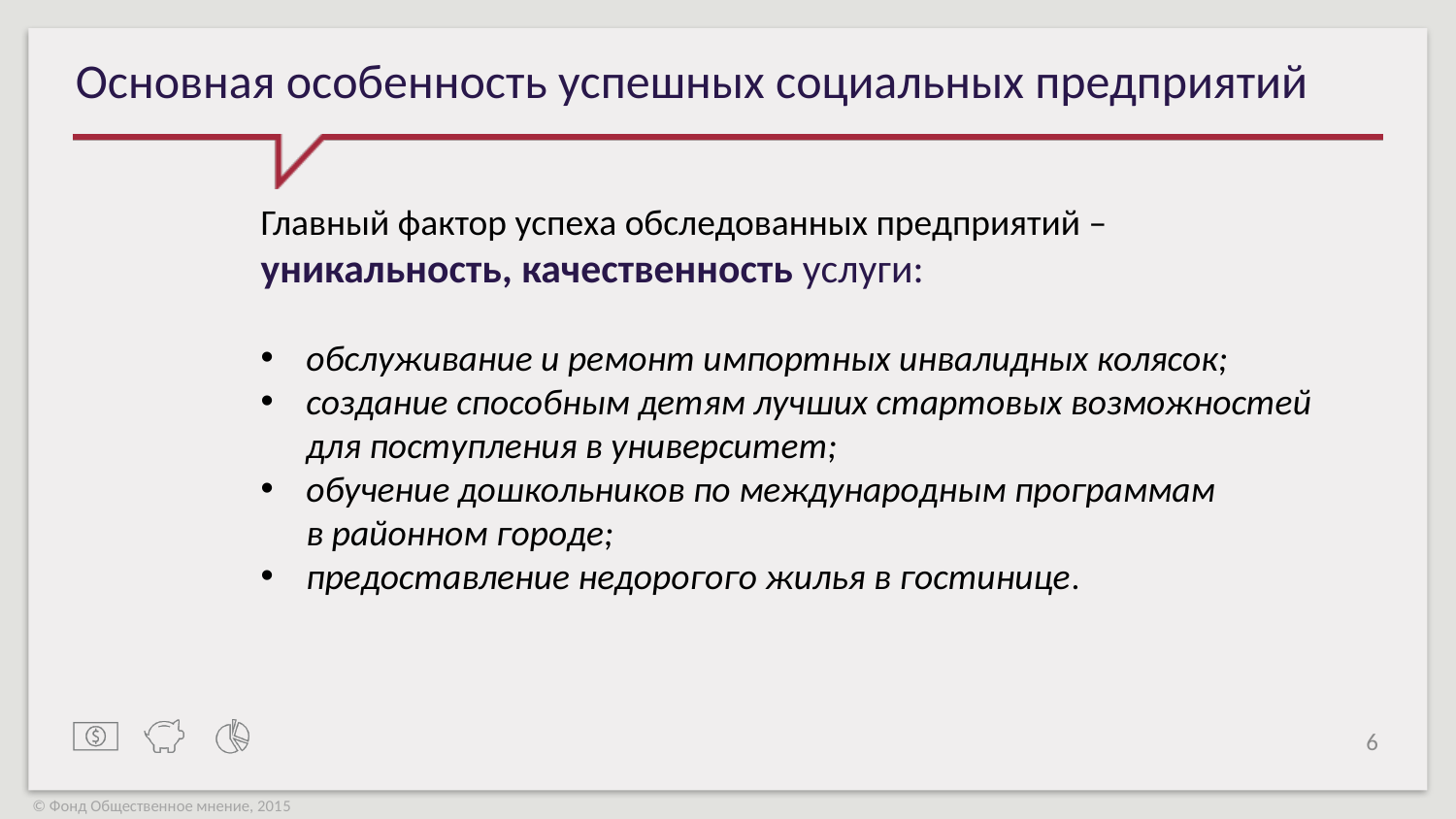

# Основная особенность успешных социальных предприятий
Главный фактор успеха обследованных предприятий – уникальность, качественность услуги:

обслуживание и ремонт импортных инвалидных колясок;
создание способным детям лучших стартовых возможностей для поступления в университет;
обучение дошкольников по международным программам
в районном городе;
предоставление недорогого жилья в гостинице.